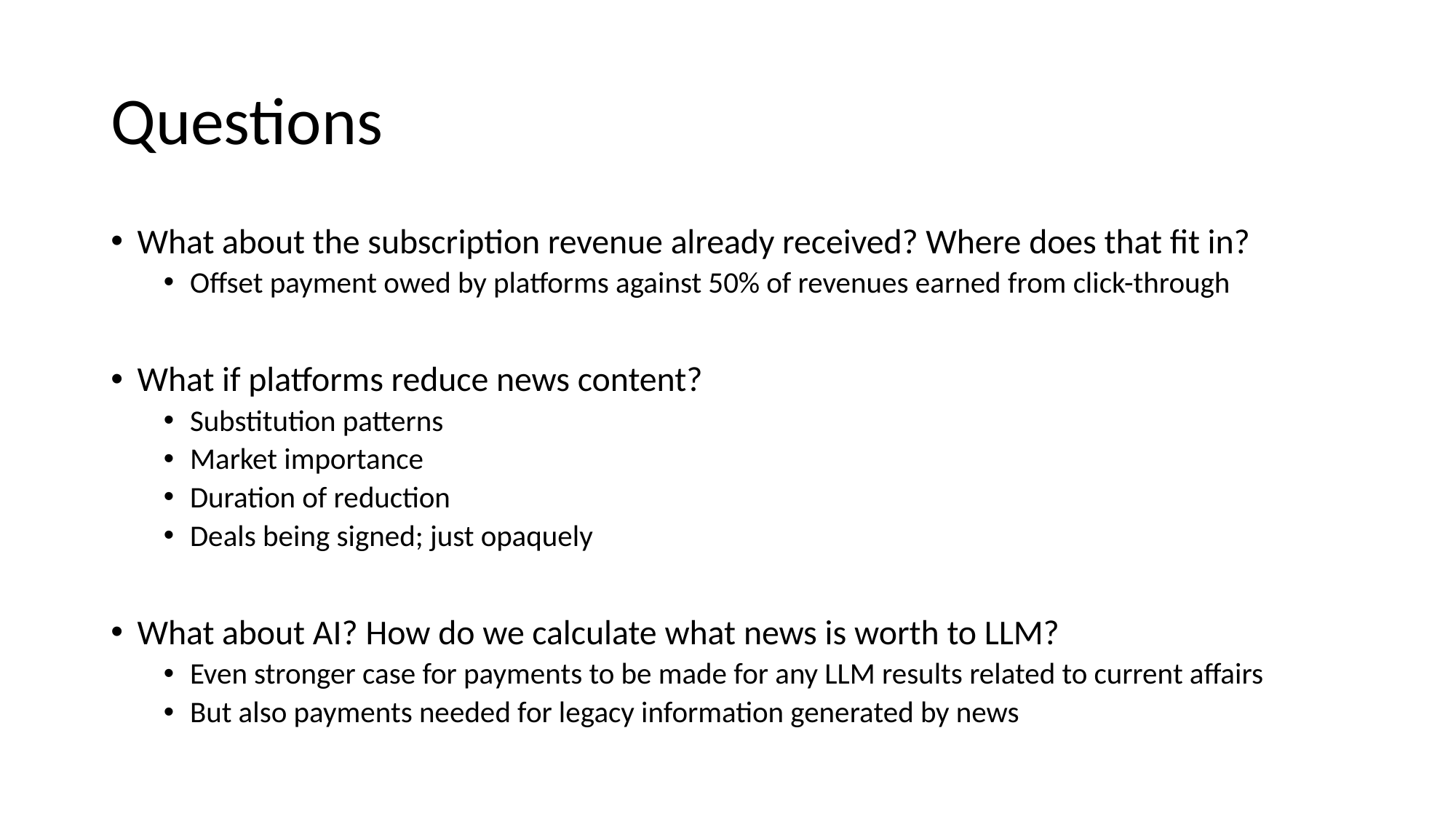

# Questions
What about the subscription revenue already received? Where does that fit in?
Offset payment owed by platforms against 50% of revenues earned from click-through

What if platforms reduce news content?
Substitution patterns
Market importance
Duration of reduction
Deals being signed; just opaquely

What about AI? How do we calculate what news is worth to LLM?
Even stronger case for payments to be made for any LLM results related to current affairs
But also payments needed for legacy information generated by news